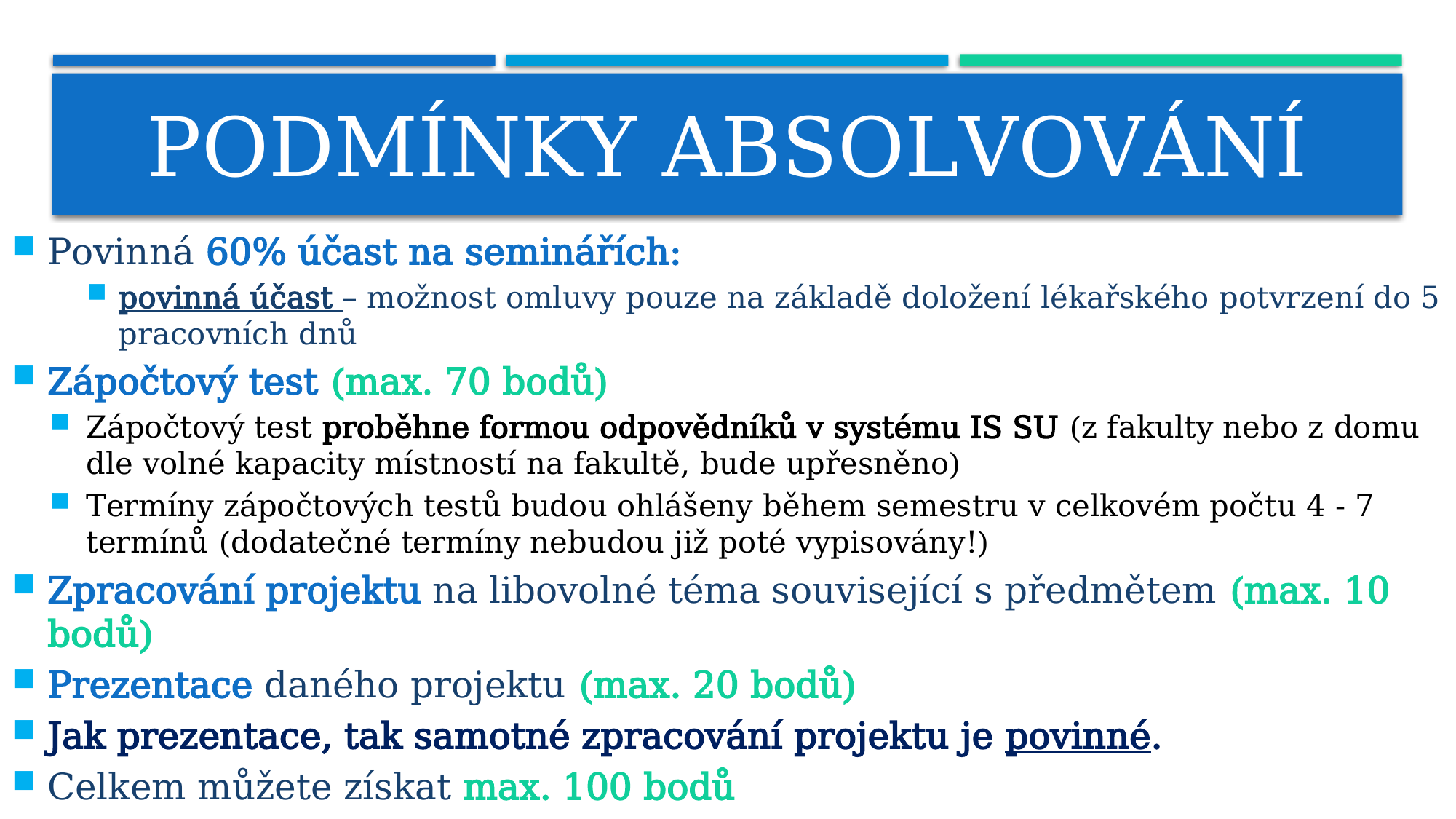

# PODMÍNKY ABSOLVOVÁNÍ
Povinná 60% účast na seminářích:
povinná účast – možnost omluvy pouze na základě doložení lékařského potvrzení do 5 pracovních dnů
Zápočtový test (max. 70 bodů)
Zápočtový test proběhne formou odpovědníků v systému IS SU (z fakulty nebo z domu dle volné kapacity místností na fakultě, bude upřesněno)
Termíny zápočtových testů budou ohlášeny během semestru v celkovém počtu 4 - 7 termínů (dodatečné termíny nebudou již poté vypisovány!)
Zpracování projektu na libovolné téma související s předmětem (max. 10 bodů)
Prezentace daného projektu (max. 20 bodů)
Jak prezentace, tak samotné zpracování projektu je povinné.
Celkem můžete získat max. 100 bodů
Pro úspěšné absolvování předmětu je potřeba získat celkem minimálně 70 bodů.